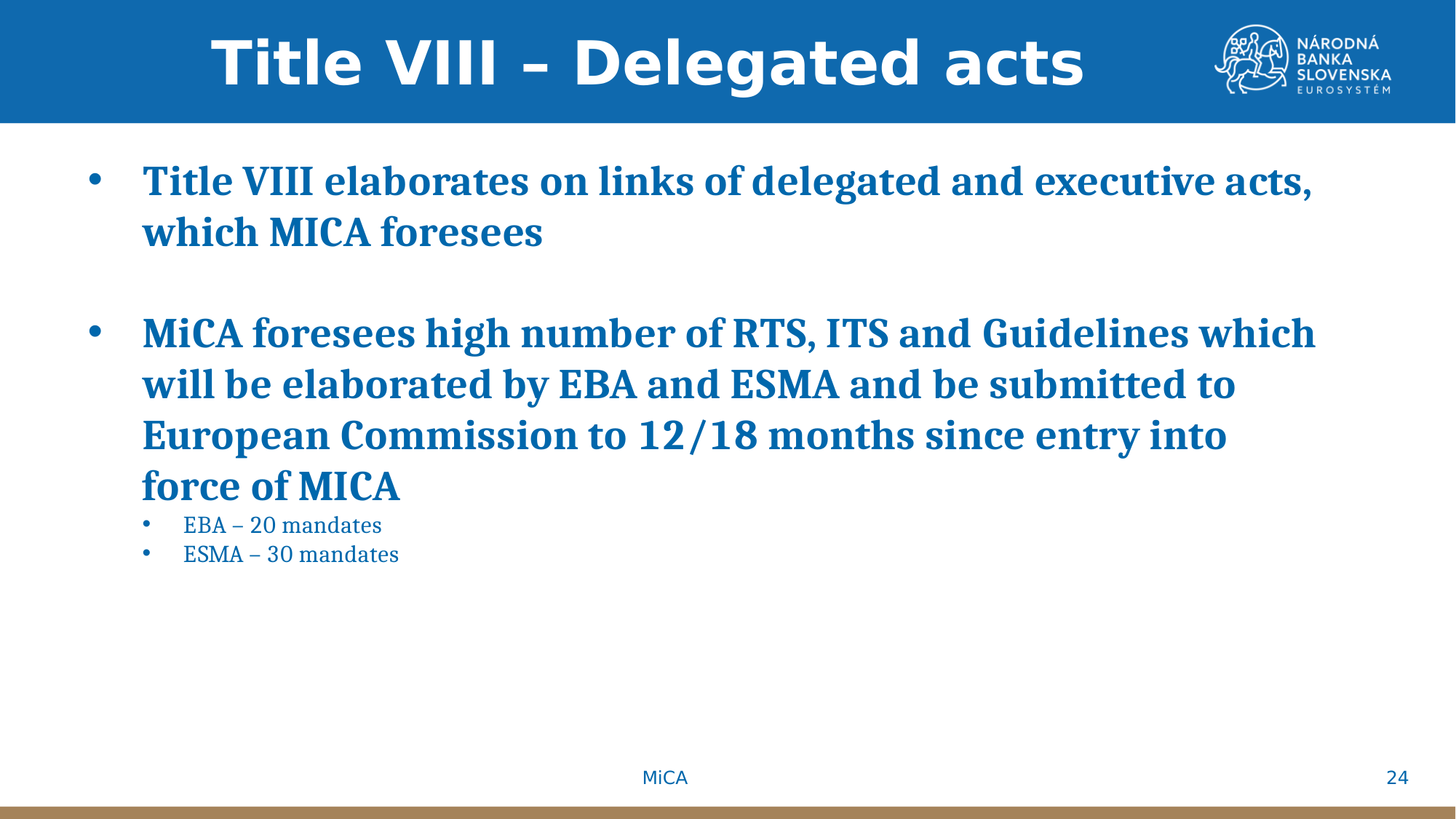

Title VIII – Delegated acts

Title VIII elaborates on links of delegated and executive acts, which MICA foresees

MiCA foresees high number of RTS, ITS and Guidelines which will be elaborated by EBA and ESMA and be submitted to European Commission to 12/18 months since entry into force of MICA
EBA – 20 mandates
ESMA – 30 mandates

24
MiCA